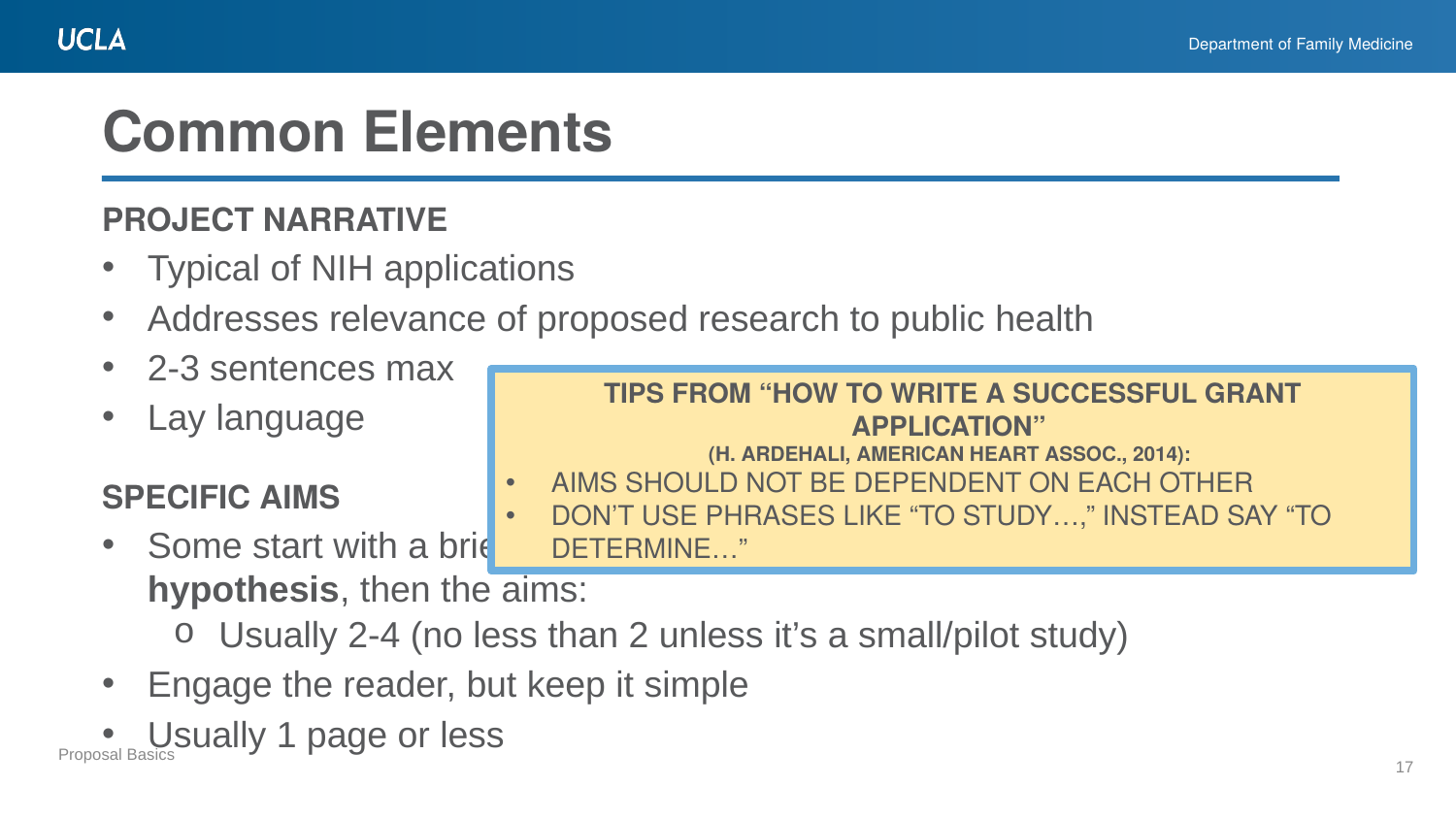

# Common Elements
Project narrative
Typical of NIH applications
Addresses relevance of proposed research to public health
2-3 sentences max
Lay language
Tips From “How to Write a Successful Grant Application”
(H. Ardehali, American Heart Assoc., 2014):
Aims should not be dependent on each other
Don’t use phrases like “To study…,” instead say “To determine…”
Specific aims
Some start with a brief background and rationale, followed by hypothesis, then the aims:
Usually 2-4 (no less than 2 unless it’s a small/pilot study)
Engage the reader, but keep it simple
Usually 1 page or less
17